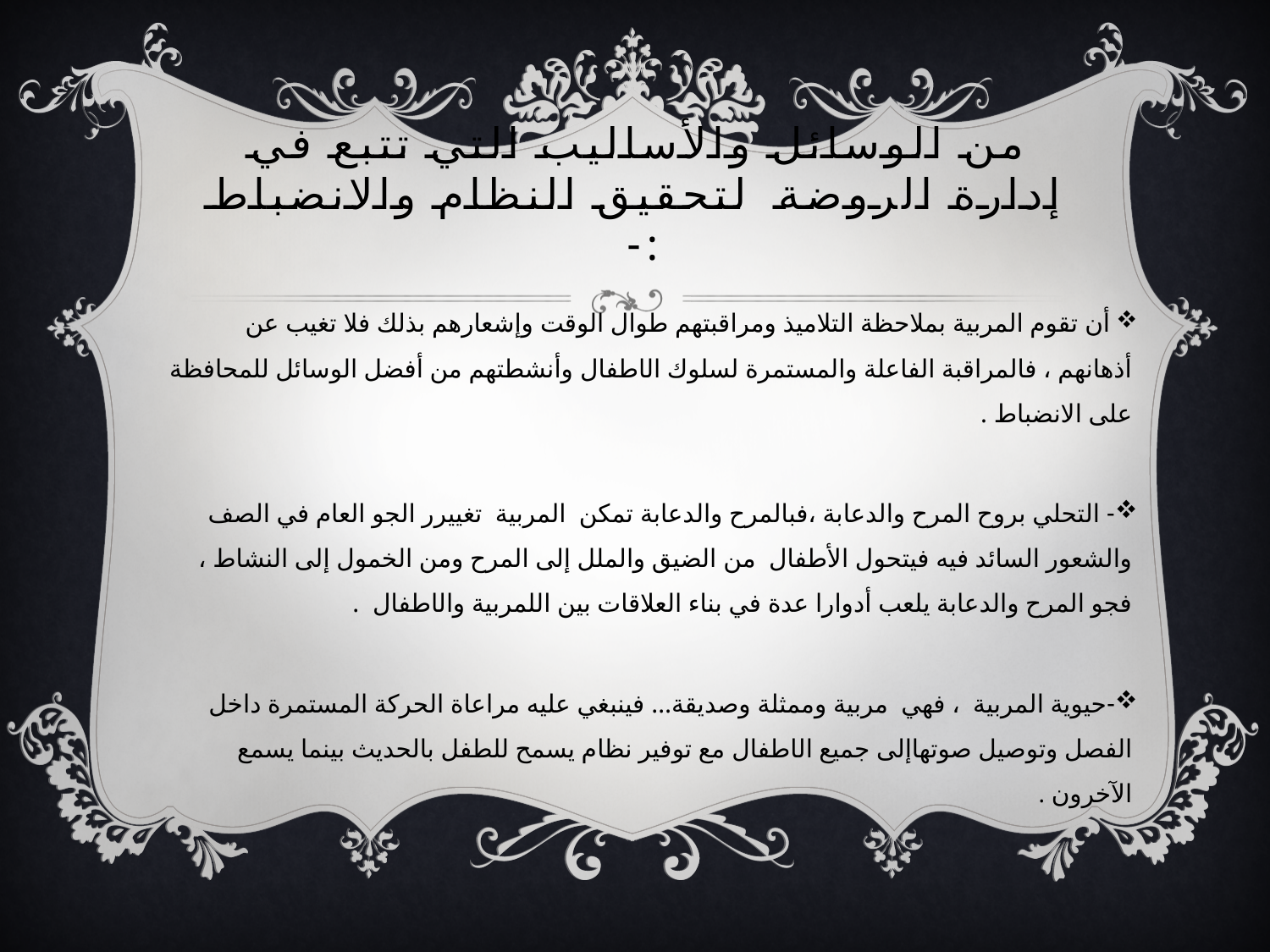

# من الوسائل والأساليب التي تتبع في إدارة الروضة  لتحقيق النظام والانضباط :-
 أن تقوم المربية بملاحظة التلاميذ ومراقبتهم طوال الوقت وإشعارهم بذلك فلا تغيب عن أذهانهم ، فالمراقبة الفاعلة والمستمرة لسلوك الاطفال وأنشطتهم من أفضل الوسائل للمحافظة على الانضباط .

- التحلي بروح المرح والدعابة ،فبالمرح والدعابة تمكن  المربية  تغييرر الجو العام في الصف والشعور السائد فيه فيتحول الأطفال  من الضيق والملل إلى المرح ومن الخمول إلى النشاط ، فجو المرح والدعابة يلعب أدوارا عدة في بناء العلاقات بين اللمربية والاطفال  .

-حيوية المربية  ، فهي  مربية وممثلة وصديقة… فينبغي عليه مراعاة الحركة المستمرة داخل الفصل وتوصيل صوتهاإلى جميع الاطفال مع توفير نظام يسمح للطفل بالحديث بينما يسمع الآخرون .